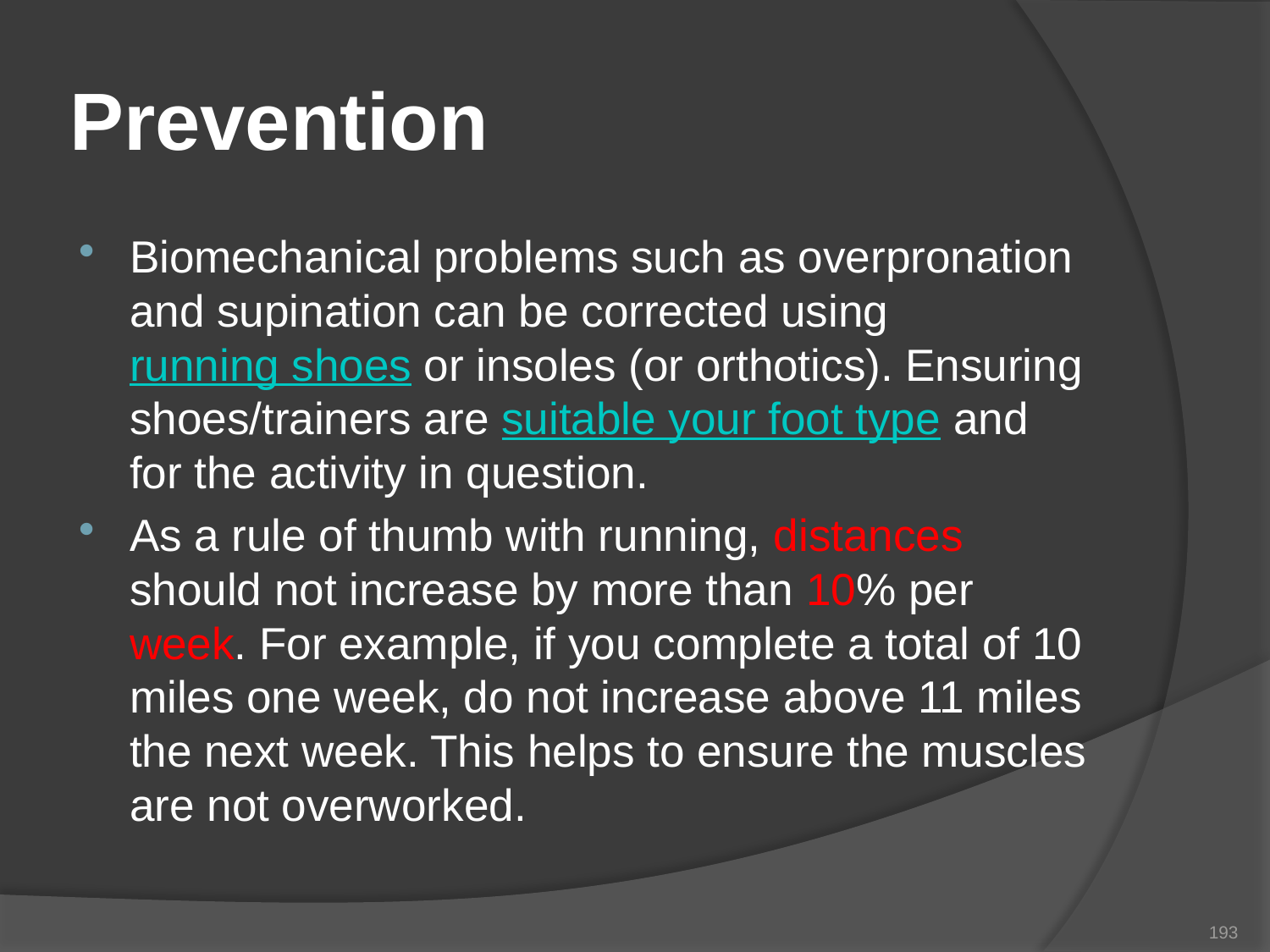

# Prevention
Biomechanical problems such as overpronation and supination can be corrected using running shoes or insoles (or orthotics). Ensuring shoes/trainers are suitable your foot type and for the activity in question.
As a rule of thumb with running, distances should not increase by more than 10% per week. For example, if you complete a total of 10 miles one week, do not increase above 11 miles the next week. This helps to ensure the muscles are not overworked.

193